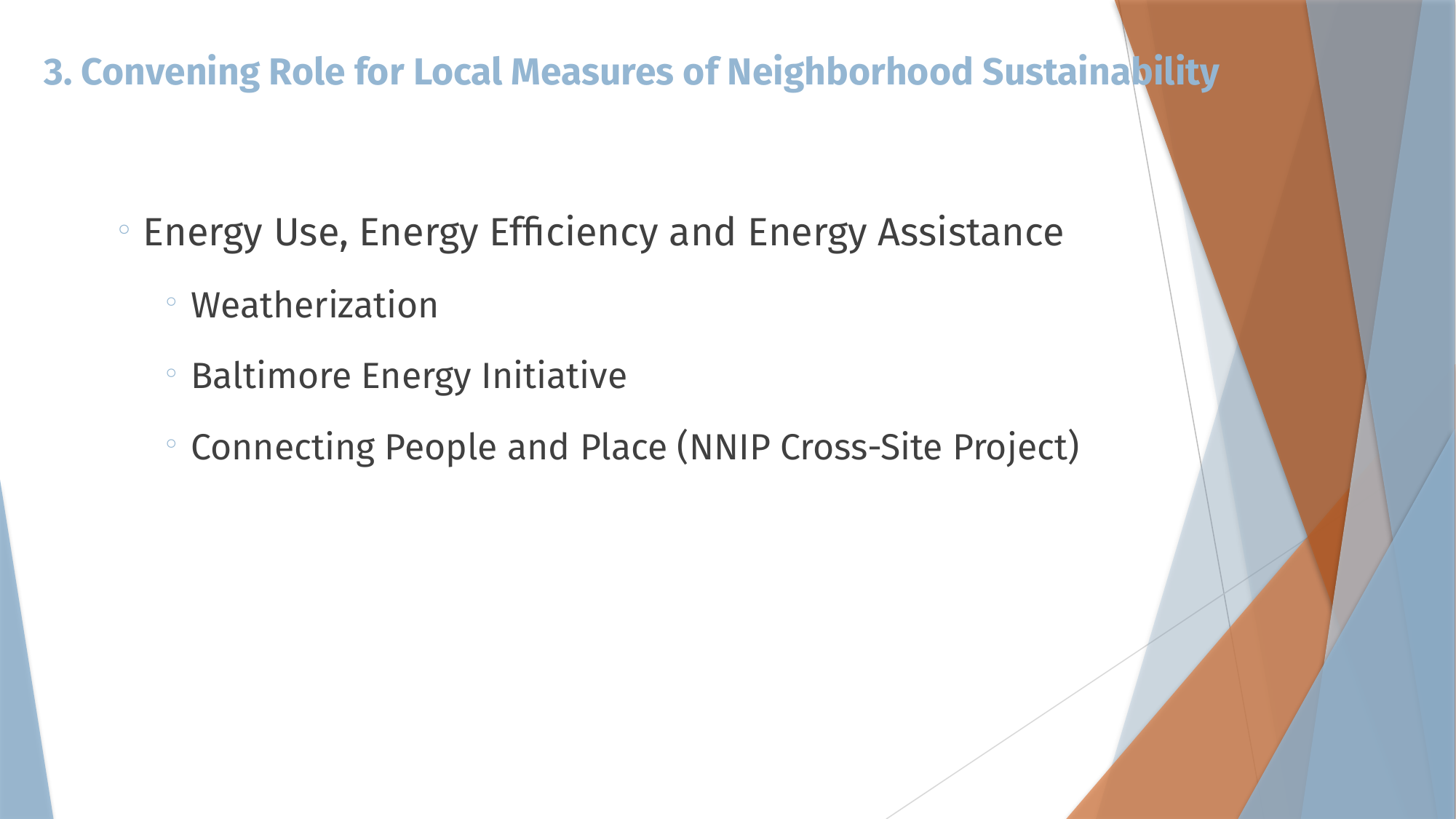

# 3. Convening Role for Local Measures of Neighborhood Sustainability
Energy Use, Energy Efficiency and Energy Assistance
Weatherization
Baltimore Energy Initiative
Connecting People and Place (NNIP Cross-Site Project)

8